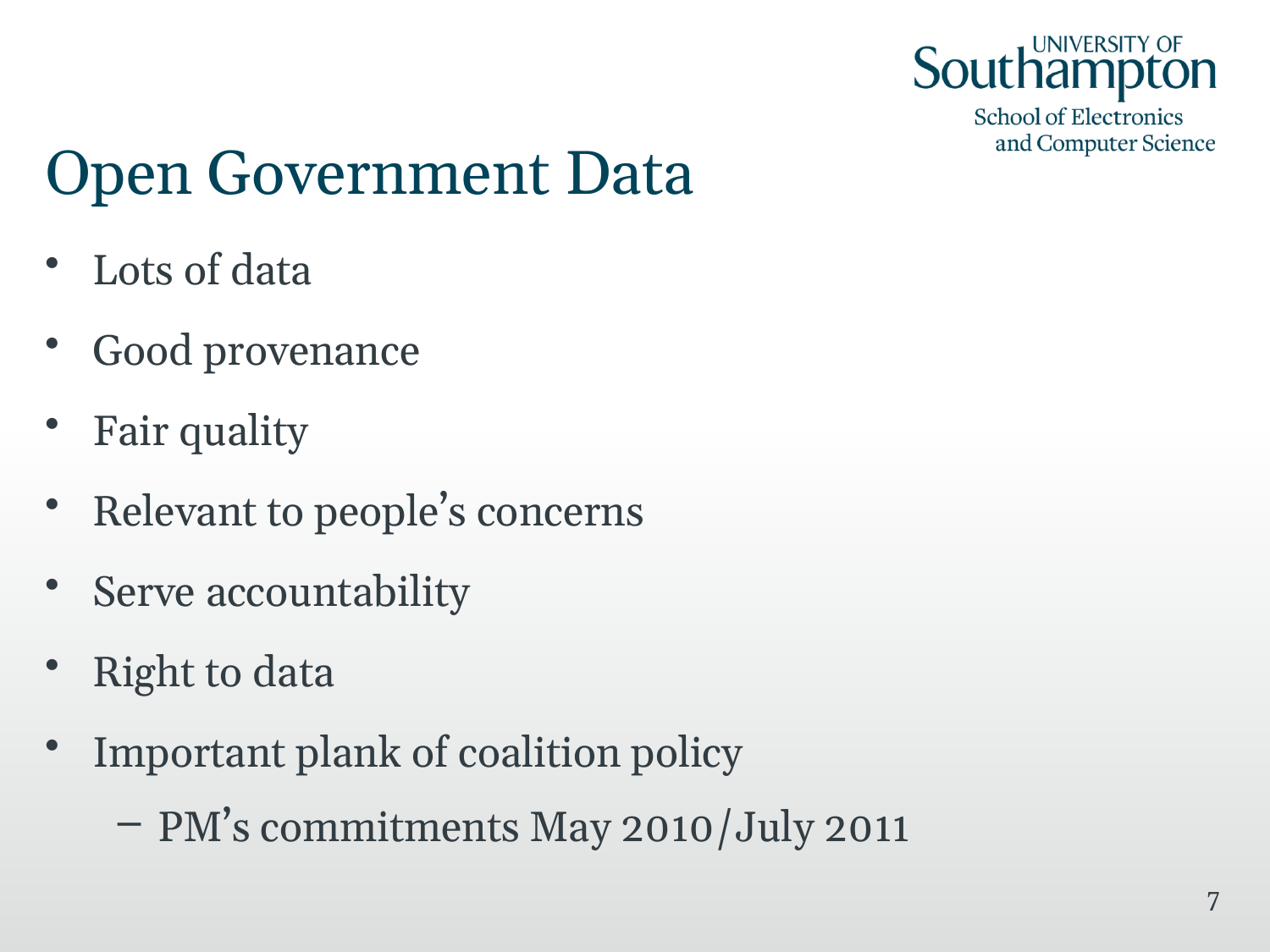

# Open Government Data
Lots of data
Good provenance
Fair quality
Relevant to people’s concerns
Serve accountability
Right to data
Important plank of coalition policy
PM’s commitments May 2010/July 2011
7